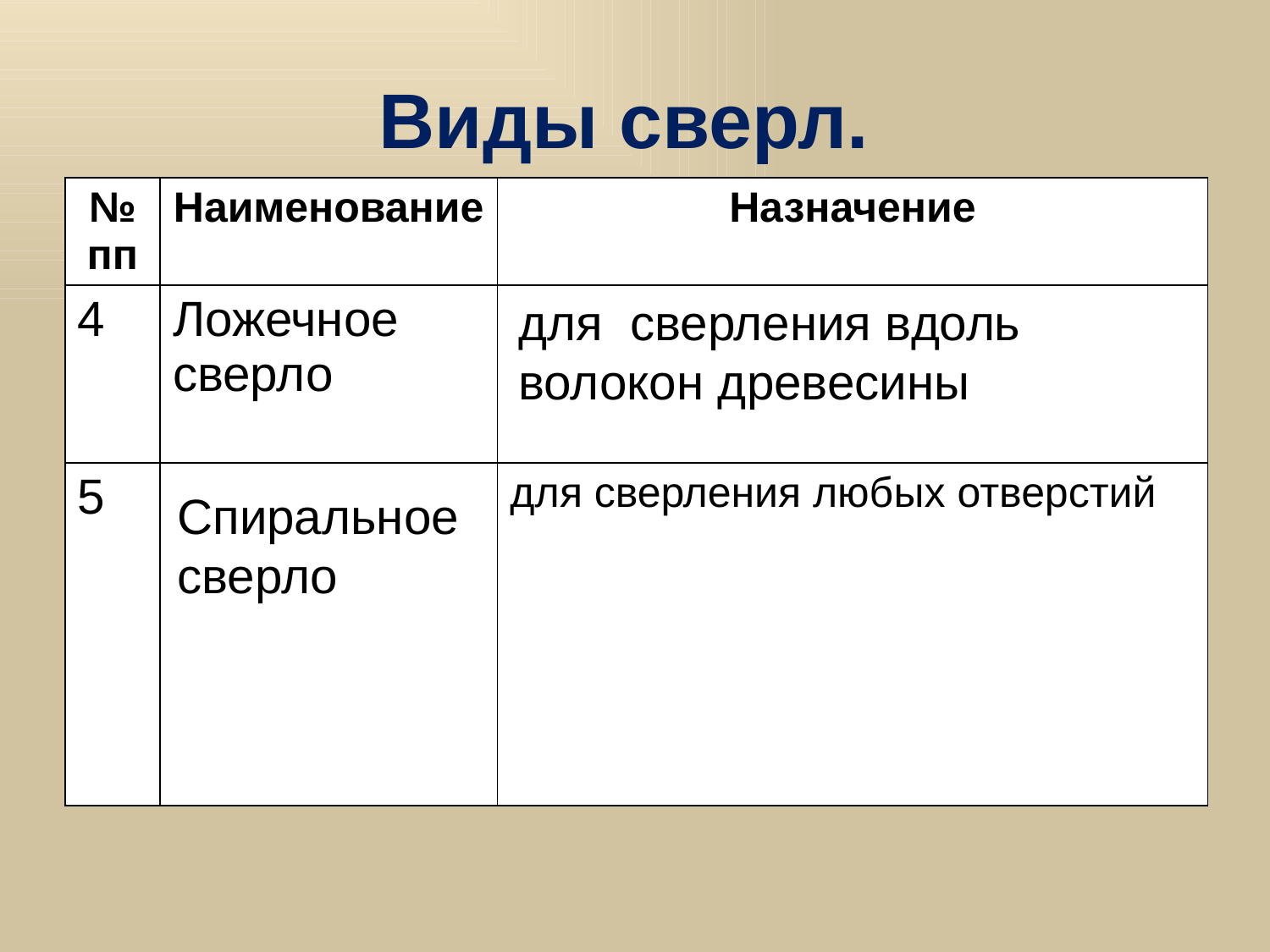

# Виды сверл.
| № пп | Наименование | Назначение |
| --- | --- | --- |
| 4 | Ложечное сверло |  |
| 5 |  | для сверления любых отверстий |
для  сверления вдоль волокон древесины
Спиральное сверло